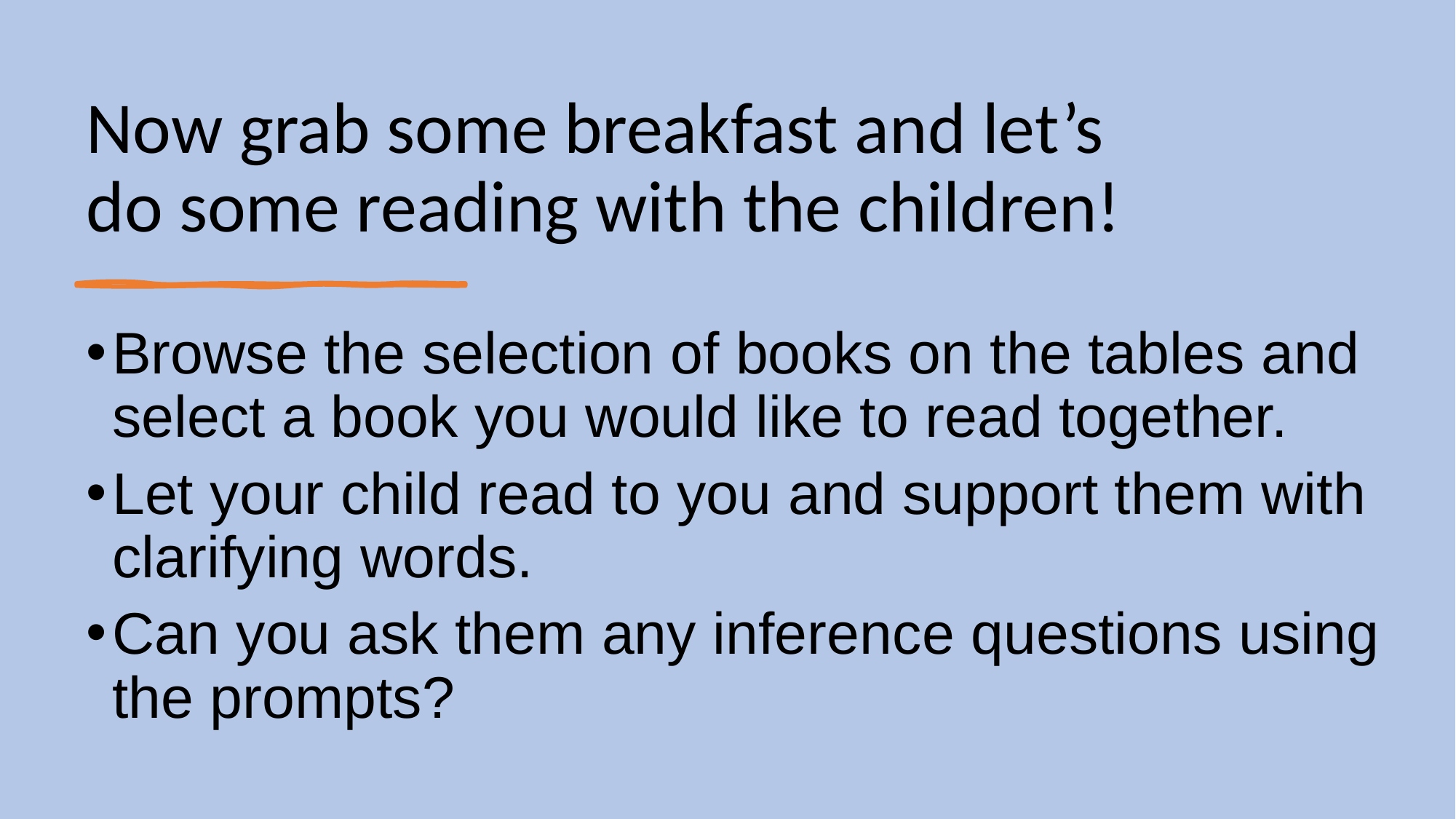

# Now grab some breakfast and let’s do some reading with the children!

Browse the selection of books on the tables and select a book you would like to read together.
Let your child read to you and support them with clarifying words.
Can you ask them any inference questions using the prompts?